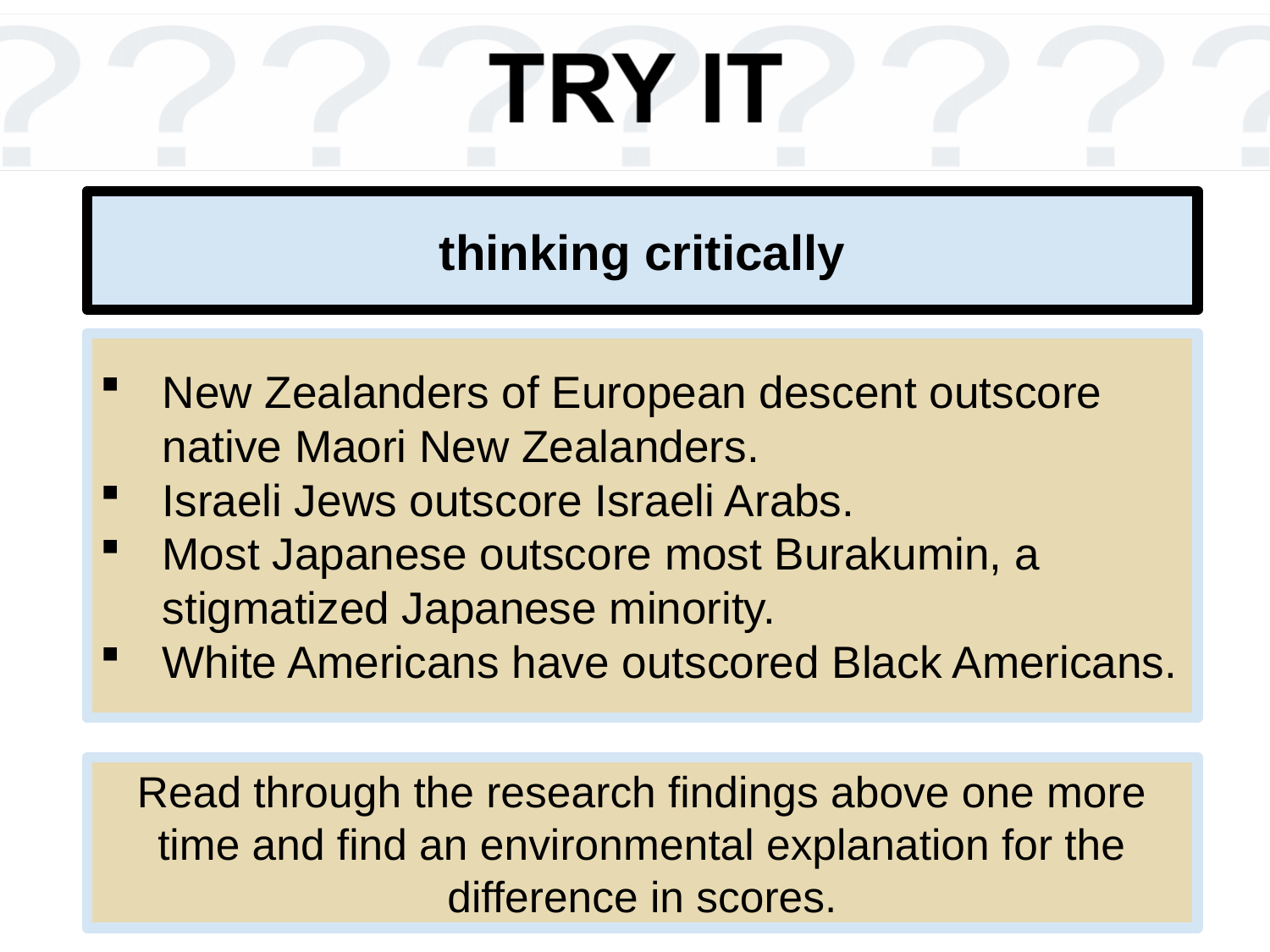

# thinking critically
New Zealanders of European descent outscore native Maori New Zealanders.
Israeli Jews outscore Israeli Arabs.
Most Japanese outscore most Burakumin, a stigmatized Japanese minority.
White Americans have outscored Black Americans.
Read through the research findings above one more time and find an environmental explanation for the difference in scores.